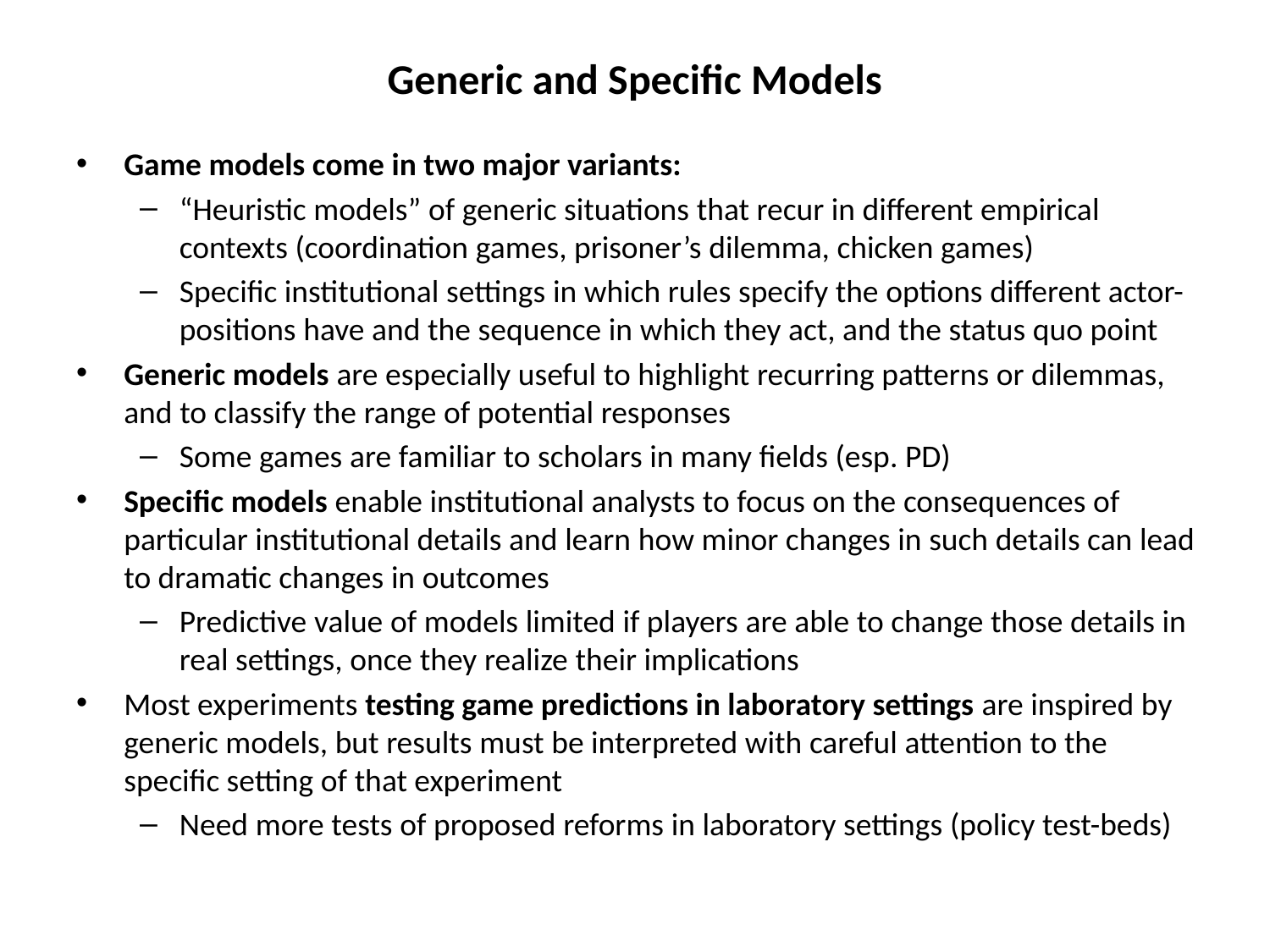

# Generic and Specific Models
Game models come in two major variants:
“Heuristic models” of generic situations that recur in different empirical contexts (coordination games, prisoner’s dilemma, chicken games)
Specific institutional settings in which rules specify the options different actor-positions have and the sequence in which they act, and the status quo point
Generic models are especially useful to highlight recurring patterns or dilemmas, and to classify the range of potential responses
Some games are familiar to scholars in many fields (esp. PD)
Specific models enable institutional analysts to focus on the consequences of particular institutional details and learn how minor changes in such details can lead to dramatic changes in outcomes
Predictive value of models limited if players are able to change those details in real settings, once they realize their implications
Most experiments testing game predictions in laboratory settings are inspired by generic models, but results must be interpreted with careful attention to the specific setting of that experiment
Need more tests of proposed reforms in laboratory settings (policy test-beds)